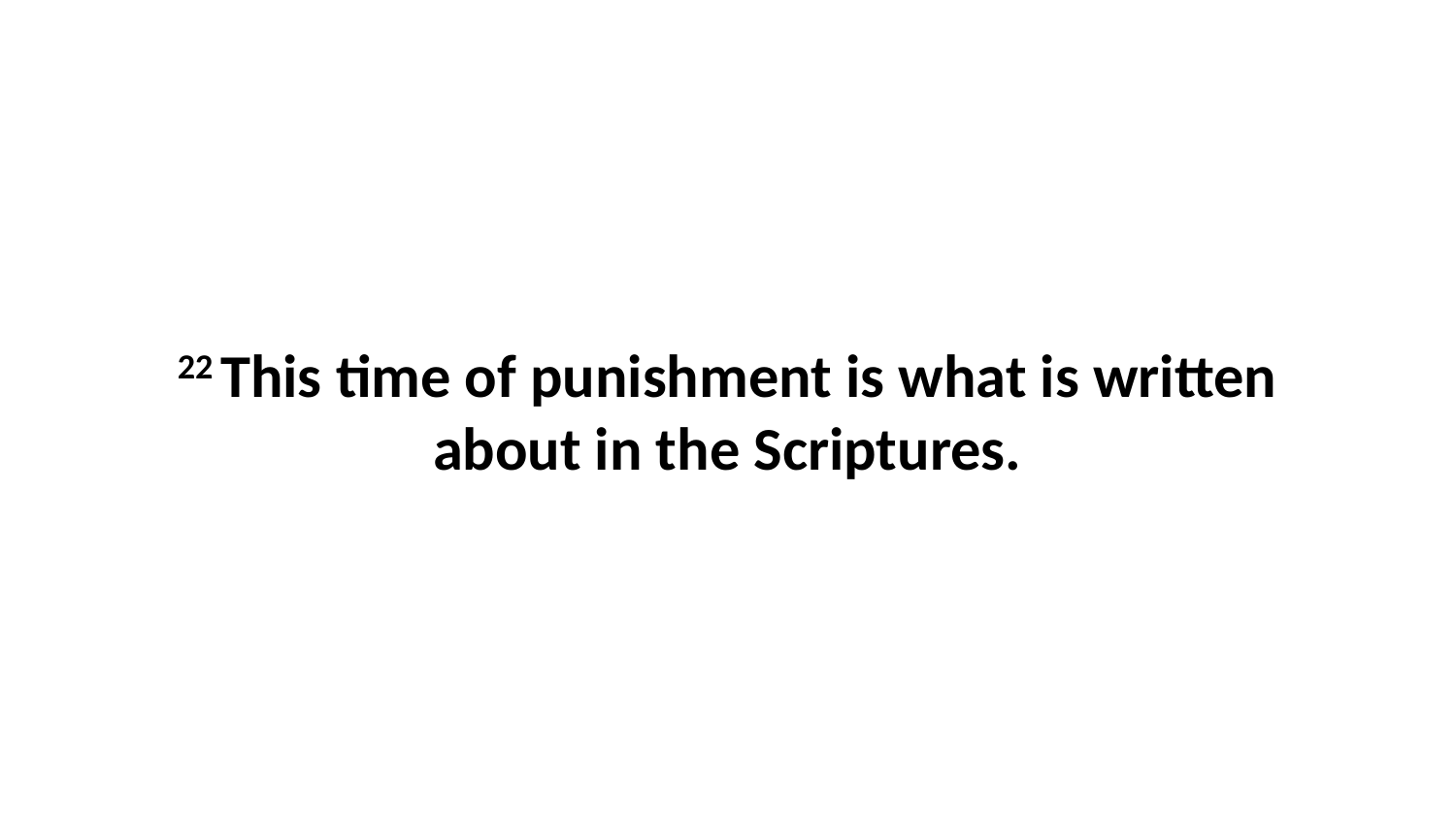

22 This time of punishment is what is written about in the Scriptures.